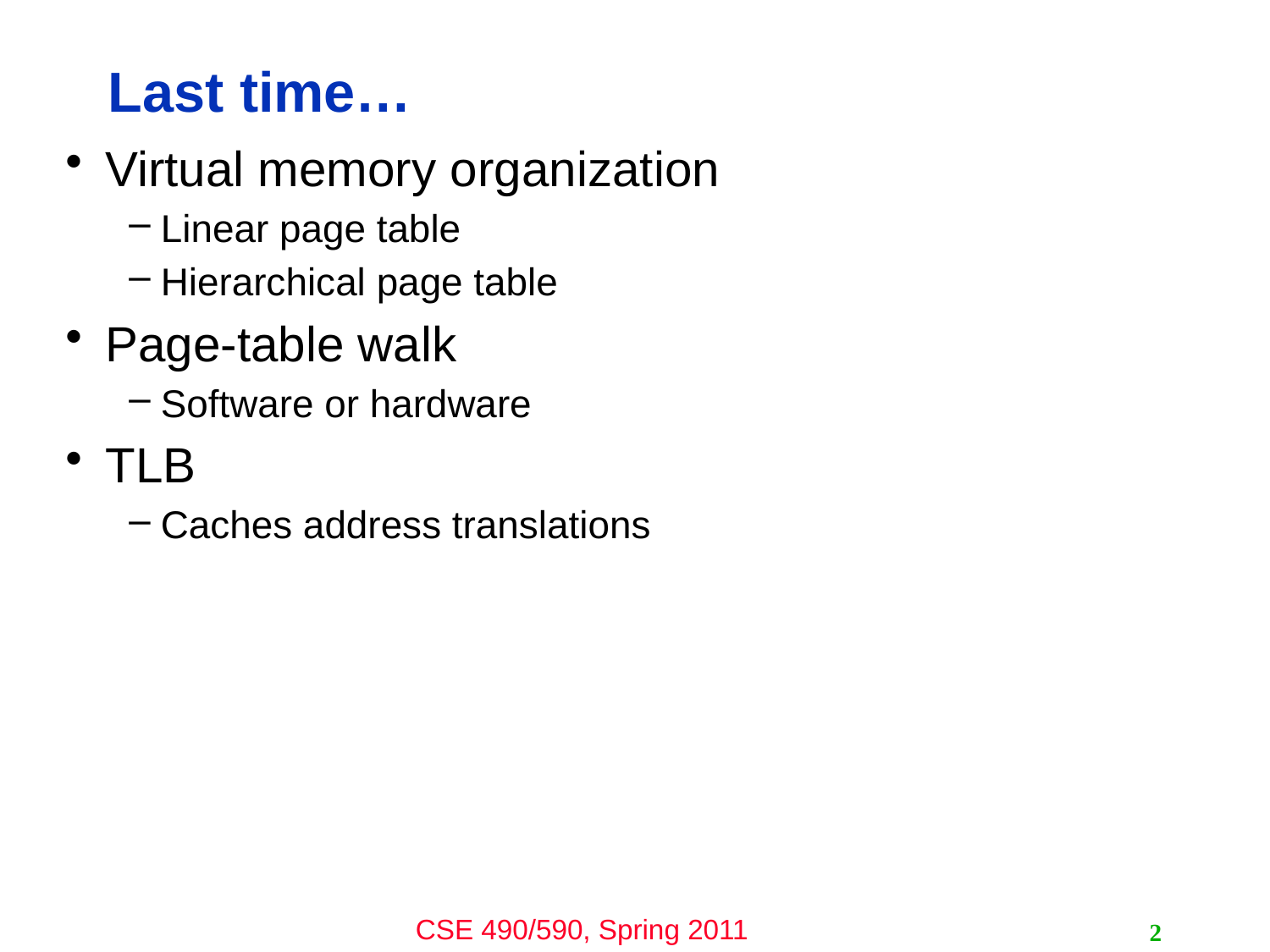

# Last time…
Virtual memory organization
Linear page table
Hierarchical page table
Page-table walk
Software or hardware
TLB
Caches address translations
2